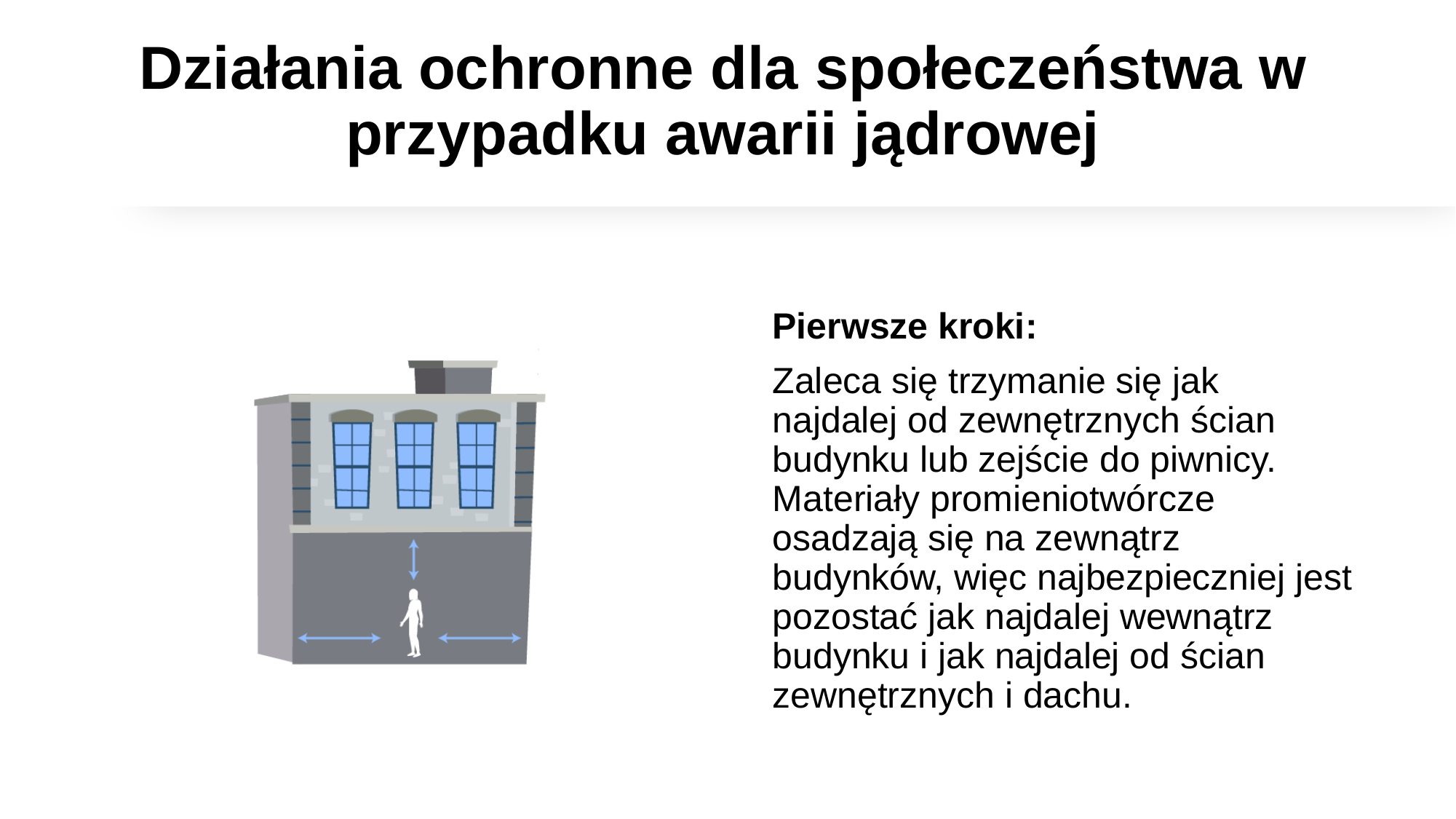

# Działania ochronne dla społeczeństwa w przypadku awarii jądrowej
Pierwsze kroki:
Zaleca się trzymanie się jak najdalej od zewnętrznych ścian budynku lub zejście do piwnicy. Materiały promieniotwórcze osadzają się na zewnątrz budynków, więc najbezpieczniej jest pozostać jak najdalej wewnątrz budynku i jak najdalej od ścian zewnętrznych i dachu.